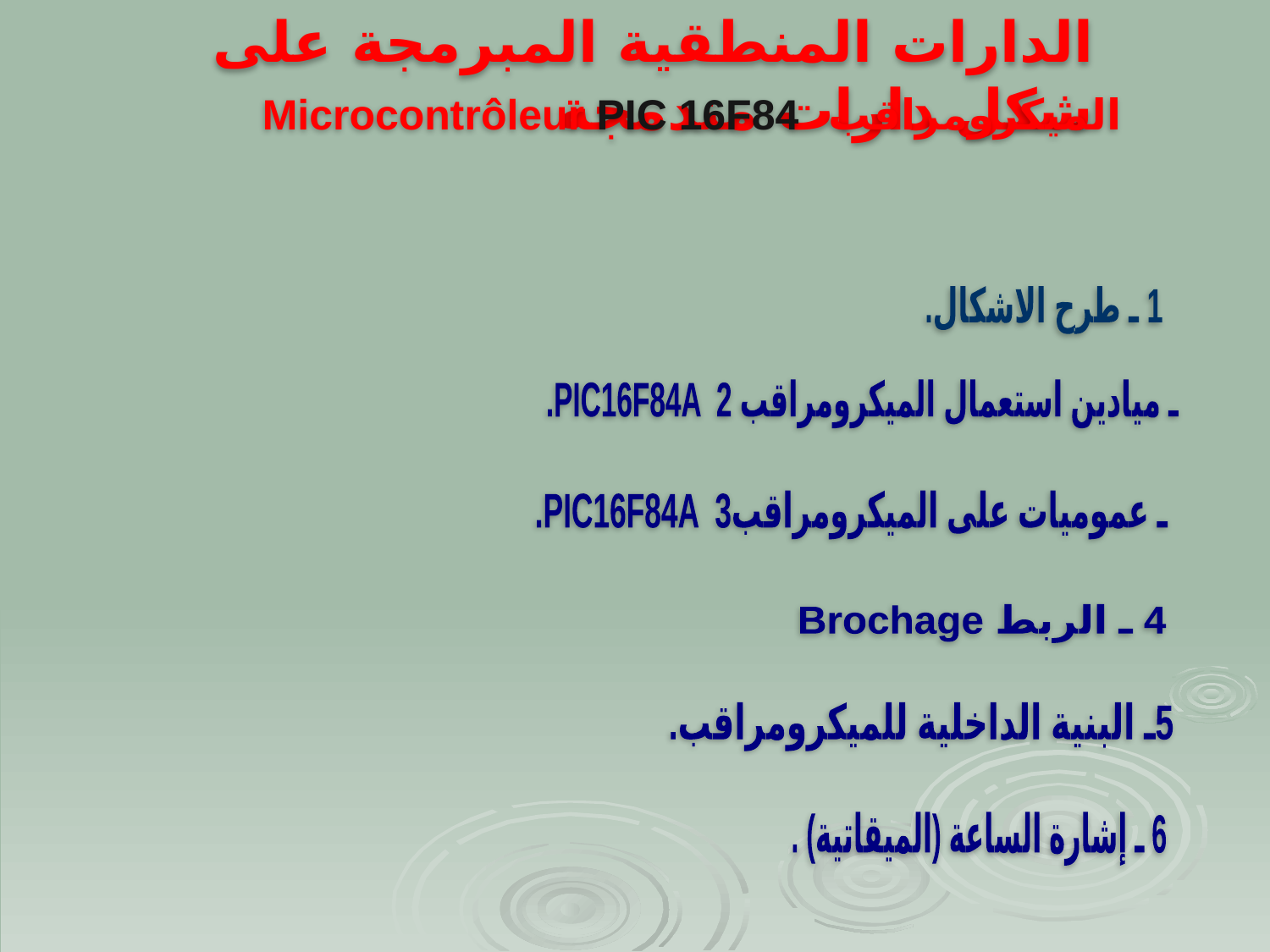

الدارات المنطقية المبرمجة على شكل دارات مندمجة
الميكرومراقب  Microcontrôleur PIC 16F84
1 ـ طرح الاشكال.
.PIC16F84A  ـ ميادين استعمال الميكرومراقب 2
.PIC16F84A  ـ عموميات على الميكرومراقب3
4 ـ الربط Brochage
5ـ البنية الداخلية للميكرومراقب.
6 ـ إشارة الساعة (الميقاتية) .